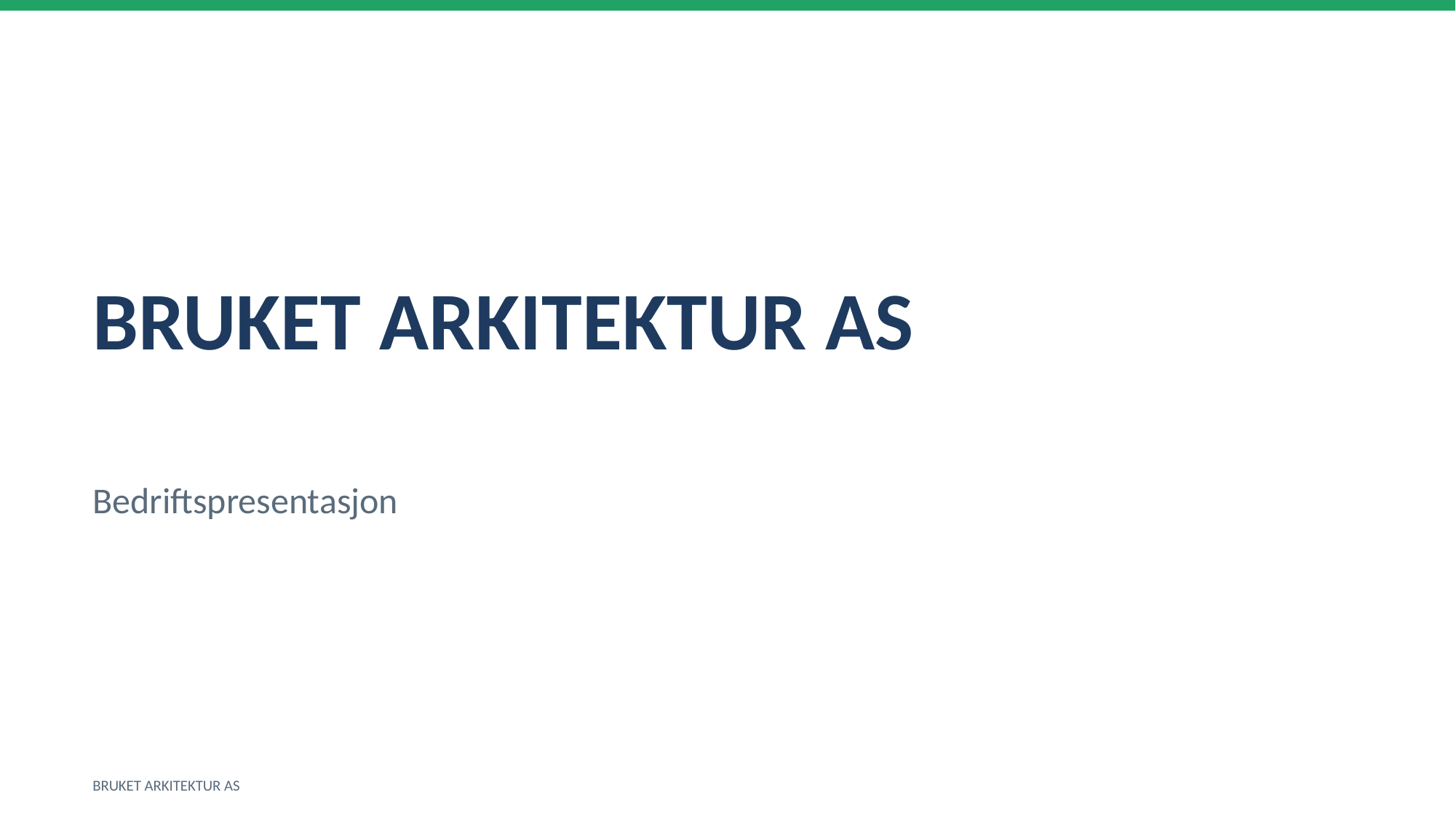

BRUKET ARKITEKTUR AS
Bedriftspresentasjon
BRUKET ARKITEKTUR AS